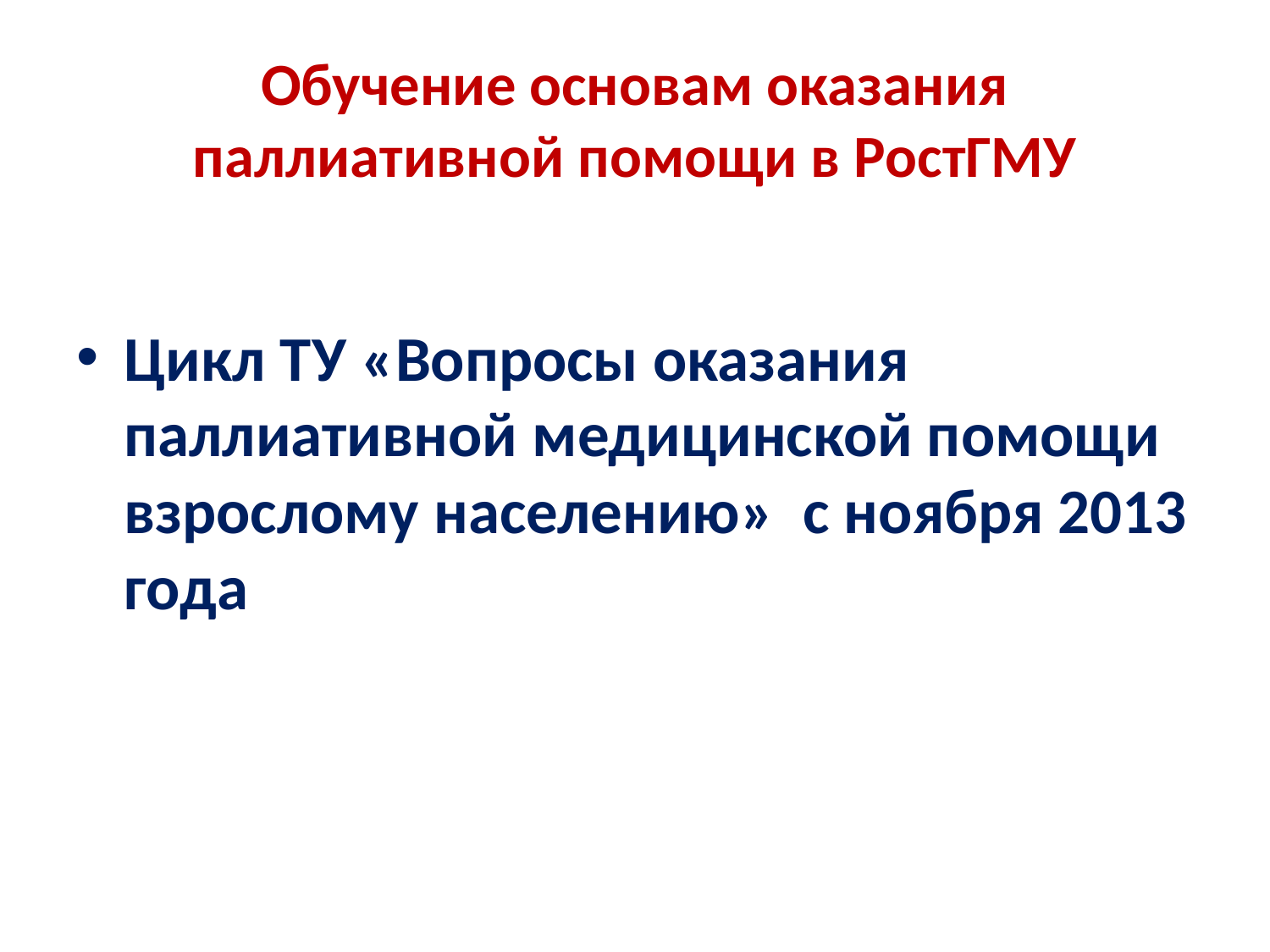

# Обучение основам оказания паллиативной помощи в РостГМУ

Цикл ТУ «Вопросы оказания паллиативной медицинской помощи взрослому населению»  с ноября 2013 года